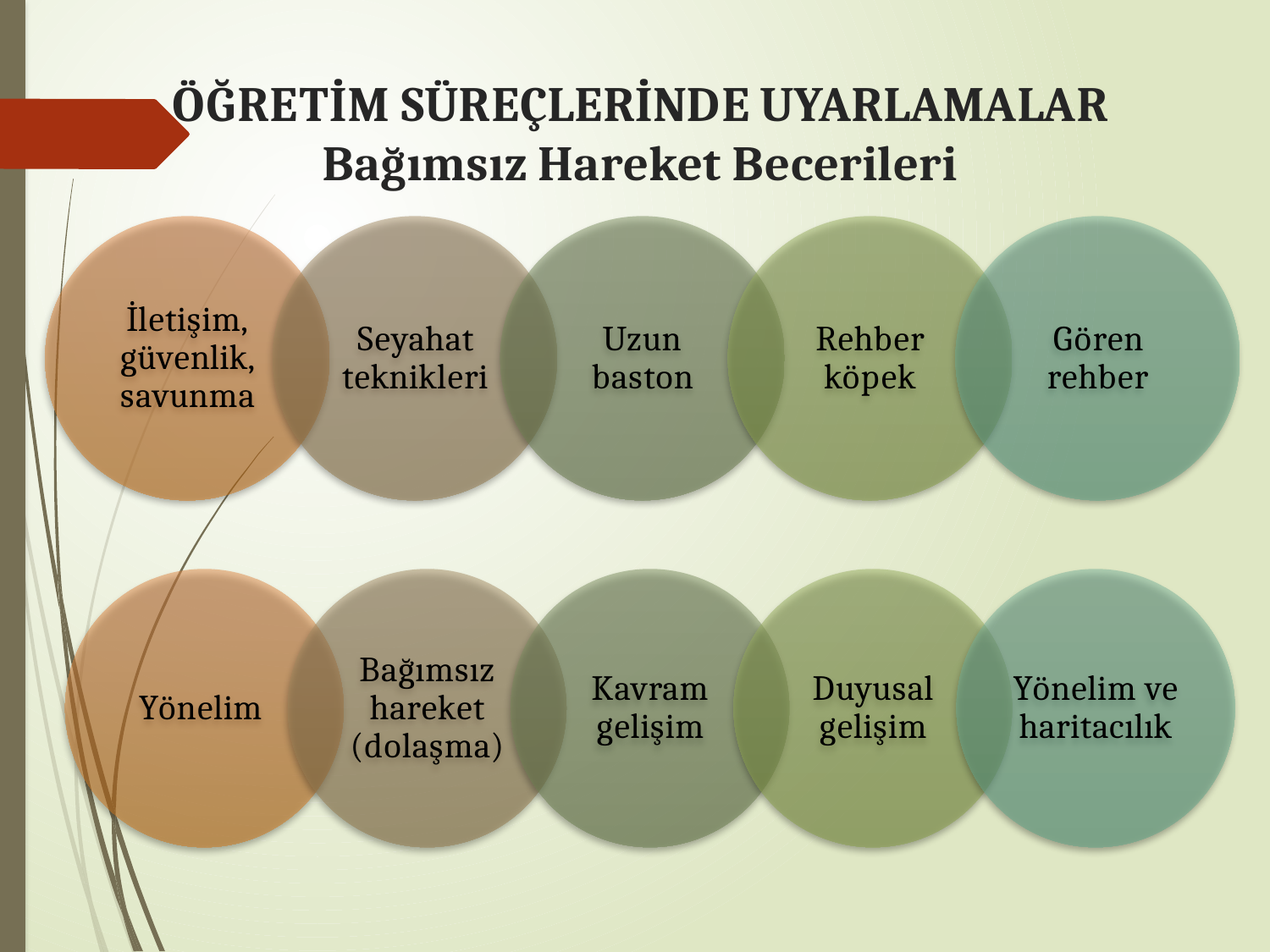

# ÖĞRETİM SÜREÇLERİNDE UYARLAMALAR Bağımsız Hareket Becerileri
İletişim, güvenlik, savunma
Seyahat teknikleri
Uzun baston
Rehber köpek
Gören rehber
Yönelim
Bağımsız hareket (dolaşma)
Kavram gelişim
Duyusal gelişim
Yönelim ve haritacılık